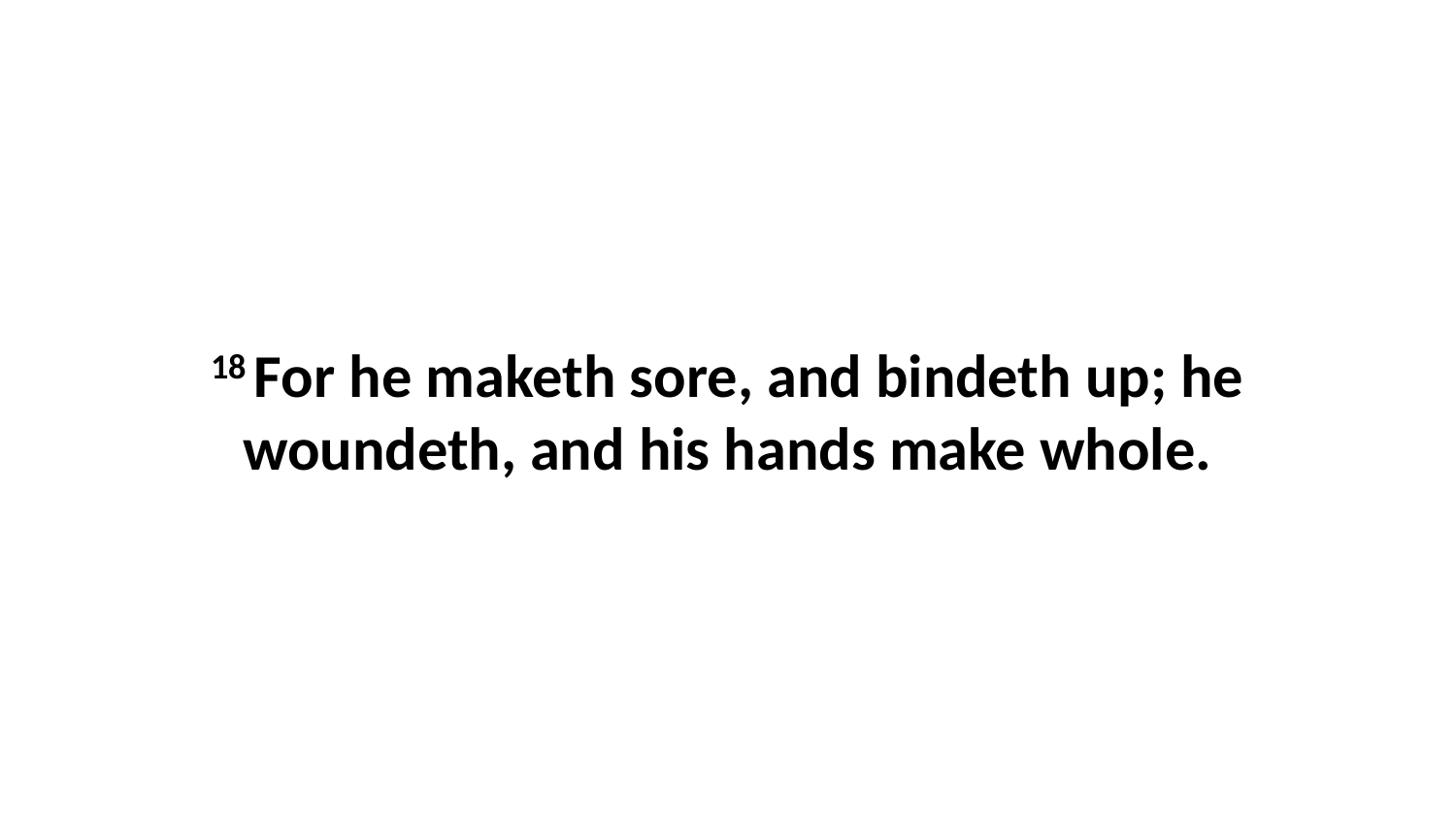

18 For he maketh sore, and bindeth up; he woundeth, and his hands make whole.